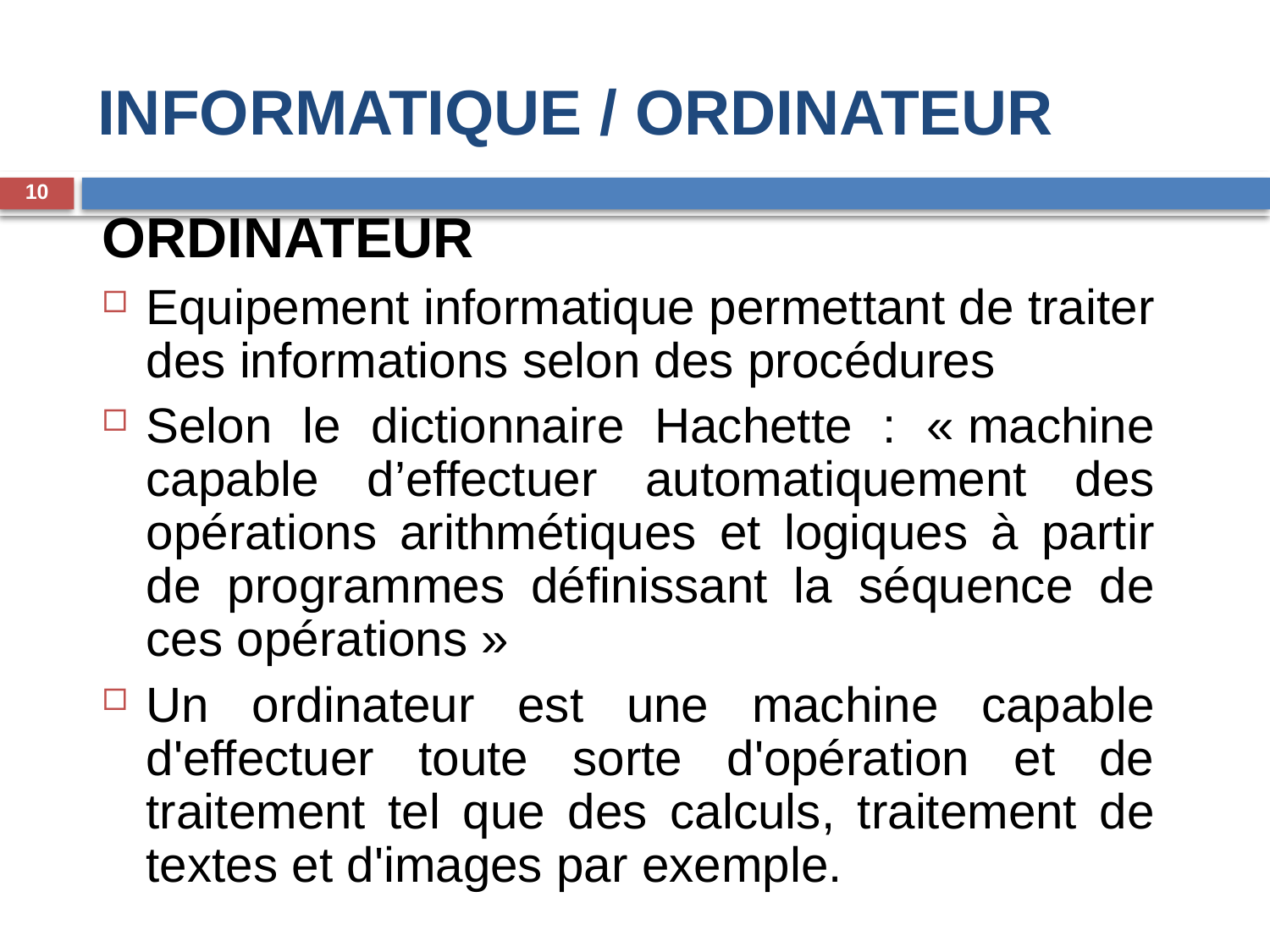

INFORMATIQUE / ORDINATEUR
10
ORDINATEUR
Equipement informatique permettant de traiter des informations selon des procédures
Selon le dictionnaire Hachette : « machine capable d’effectuer automatiquement des opérations arithmétiques et logiques à partir de programmes définissant la séquence de ces opérations »
Un ordinateur est une machine capable d'effectuer toute sorte d'opération et de traitement tel que des calculs, traitement de textes et d'images par exemple.